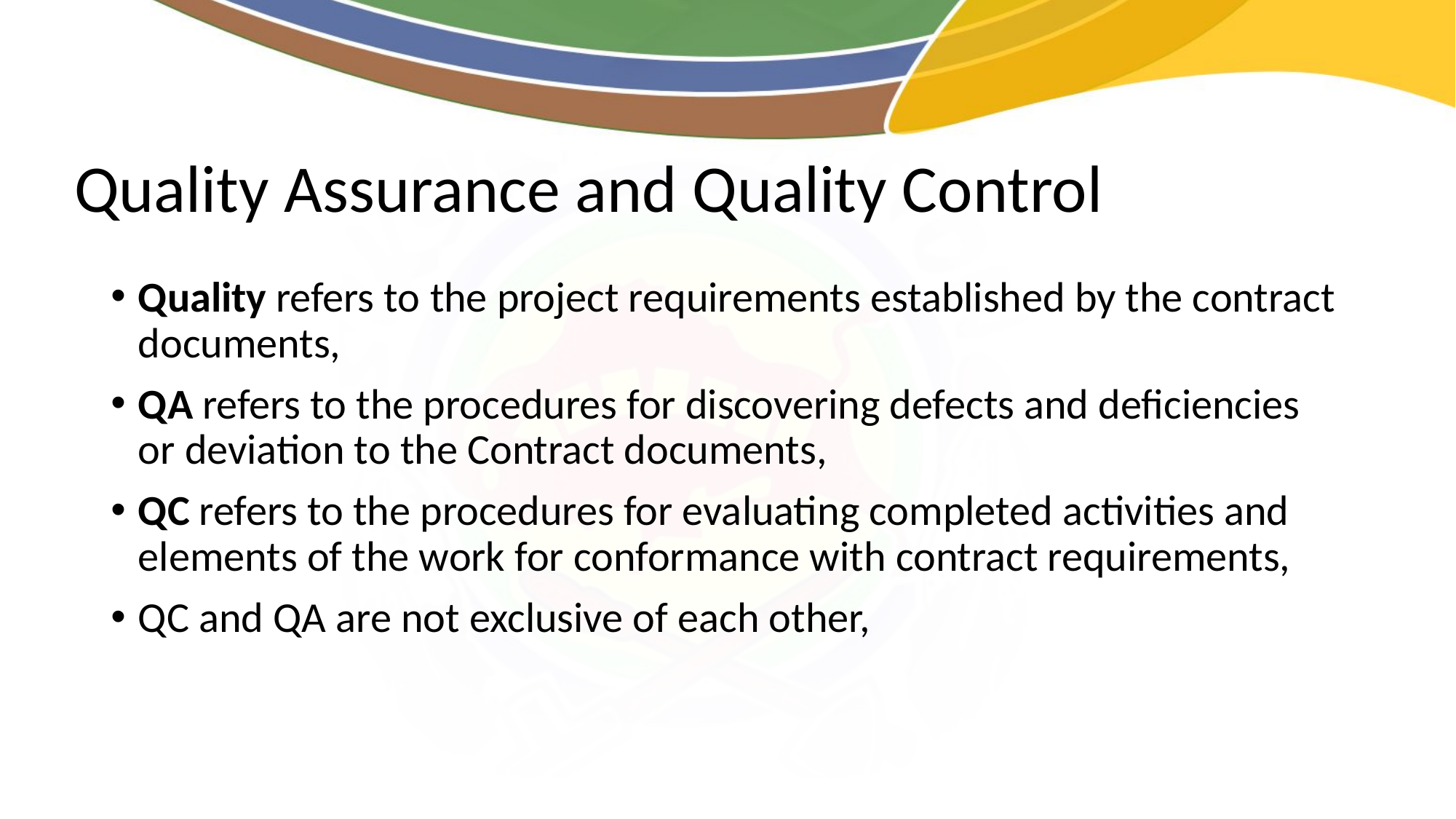

# Quality Assurance and Quality Control
Quality refers to the project requirements established by the contract documents,
QA refers to the procedures for discovering defects and deficiencies or deviation to the Contract documents,
QC refers to the procedures for evaluating completed activities and elements of the work for conformance with contract requirements,
QC and QA are not exclusive of each other,